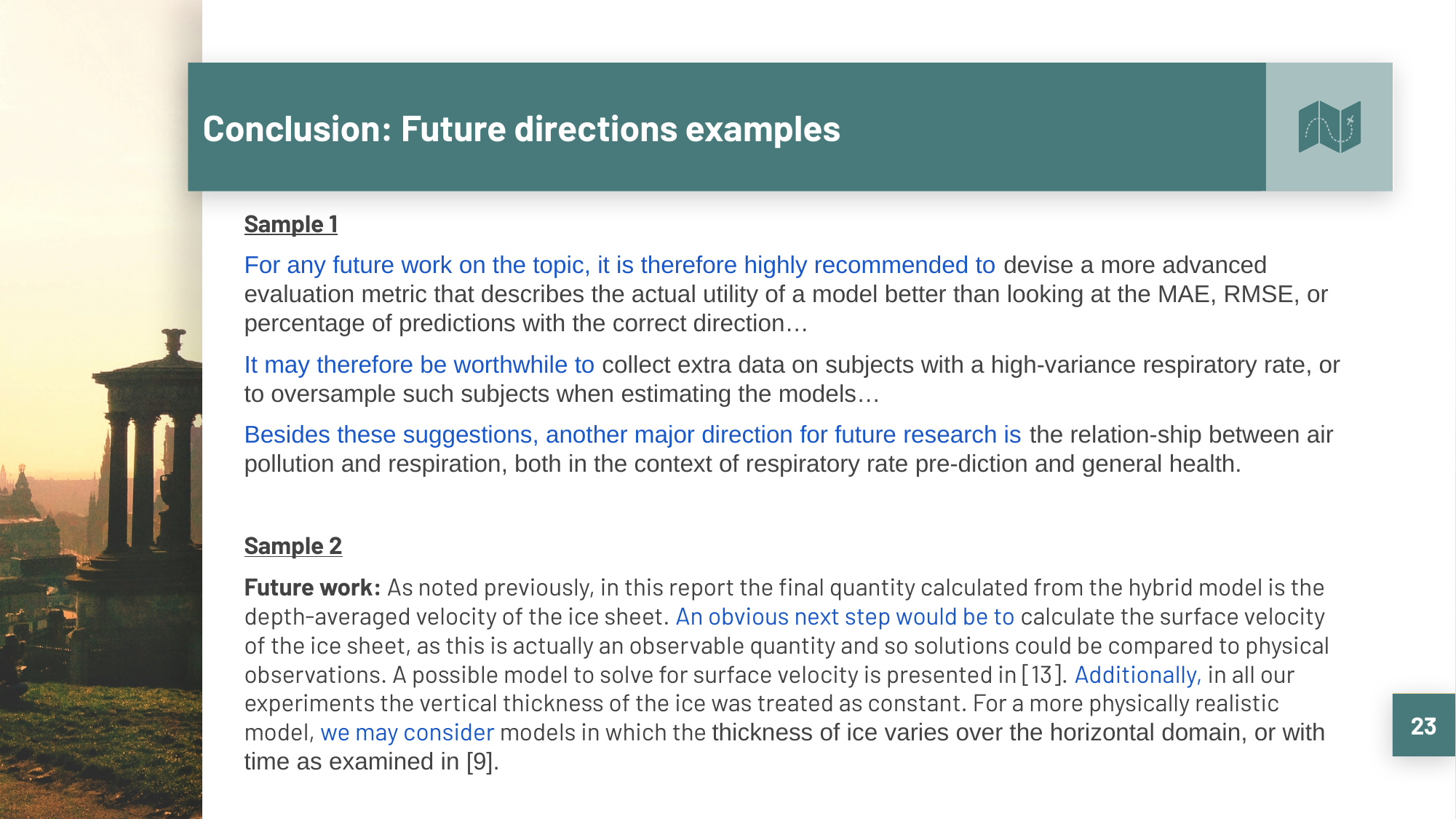

# Conclusion: Future directions examples

Sample 1
For any future work on the topic, it is therefore highly recommended to devise a more advanced evaluation metric that describes the actual utility of a model better than looking at the MAE, RMSE, or percentage of predictions with the correct direction…
It may therefore be worthwhile to collect extra data on subjects with a high-variance respiratory rate, or to oversample such subjects when estimating the models…
Besides these suggestions, another major direction for future research is the relation-ship between air pollution and respiration, both in the context of respiratory rate pre-diction and general health.

Sample 2
Future work: As noted previously, in this report the final quantity calculated from the hybrid model is the depth-averaged velocity of the ice sheet. An obvious next step would be to calculate the surface velocity of the ice sheet, as this is actually an observable quantity and so solutions could be compared to physical observations. A possible model to solve for surface velocity is presented in [13]. Additionally, in all our experiments the vertical thickness of the ice was treated as constant. For a more physically realistic model, we may consider models in which the thickness of ice varies over the horizontal domain, or with time as examined in [9].
23